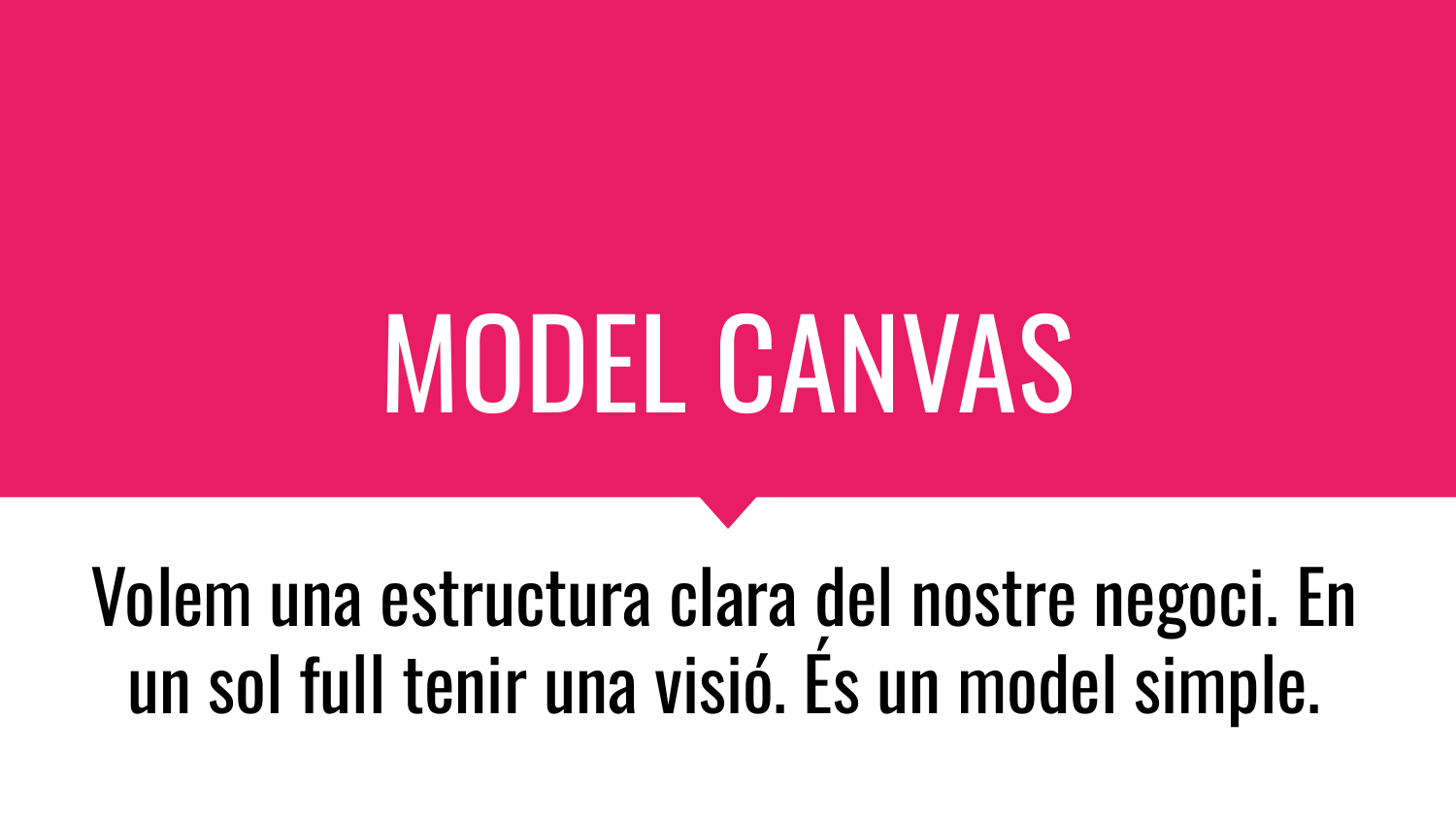

# MODEL CANVAS
Volem una estructura clara del nostre negoci. En un sol full tenir una visió. És un model simple.